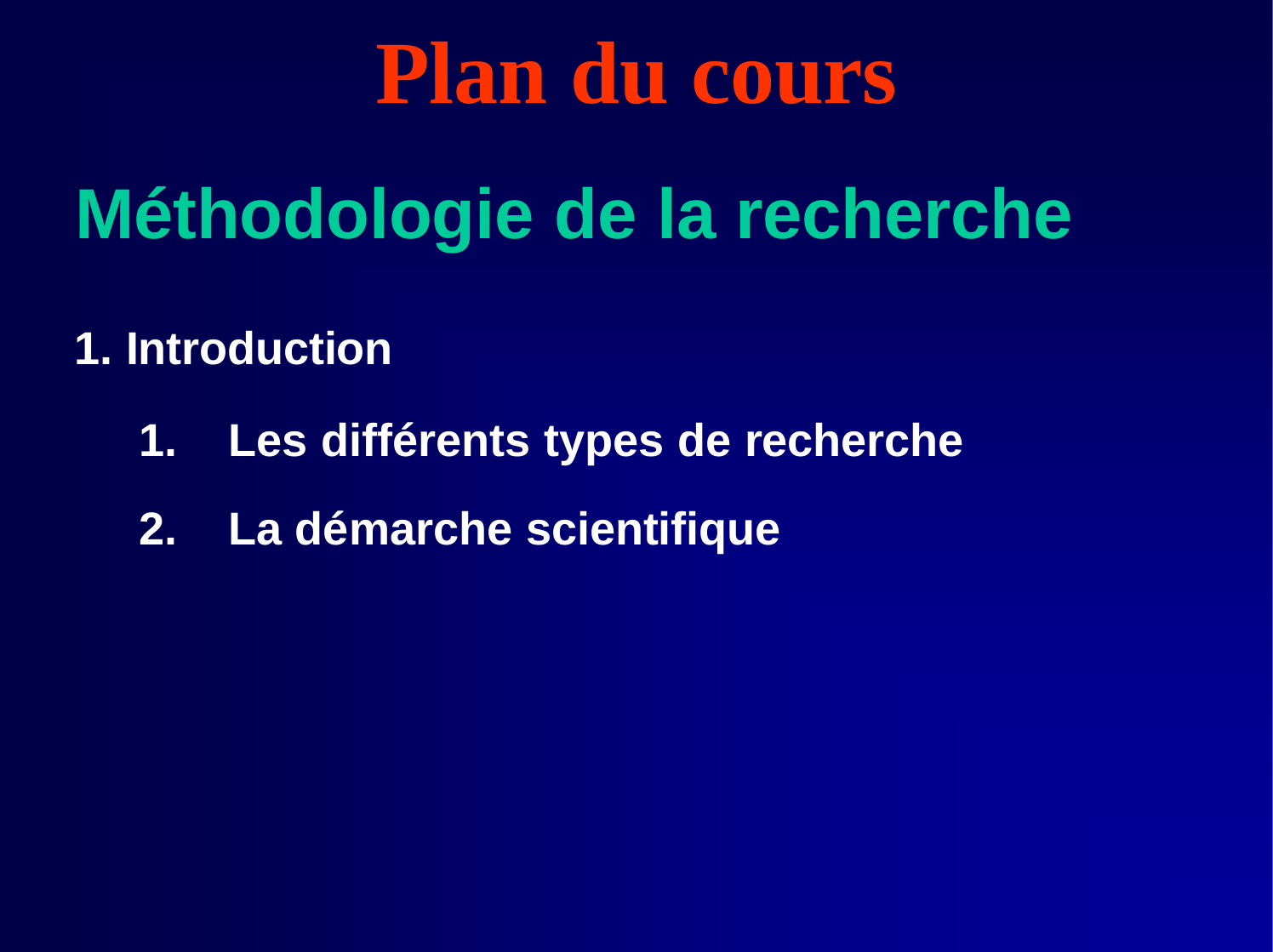

# Plan du cours
Méthodologie de la recherche
Introduction
Les différents types de recherche
La démarche scientifique